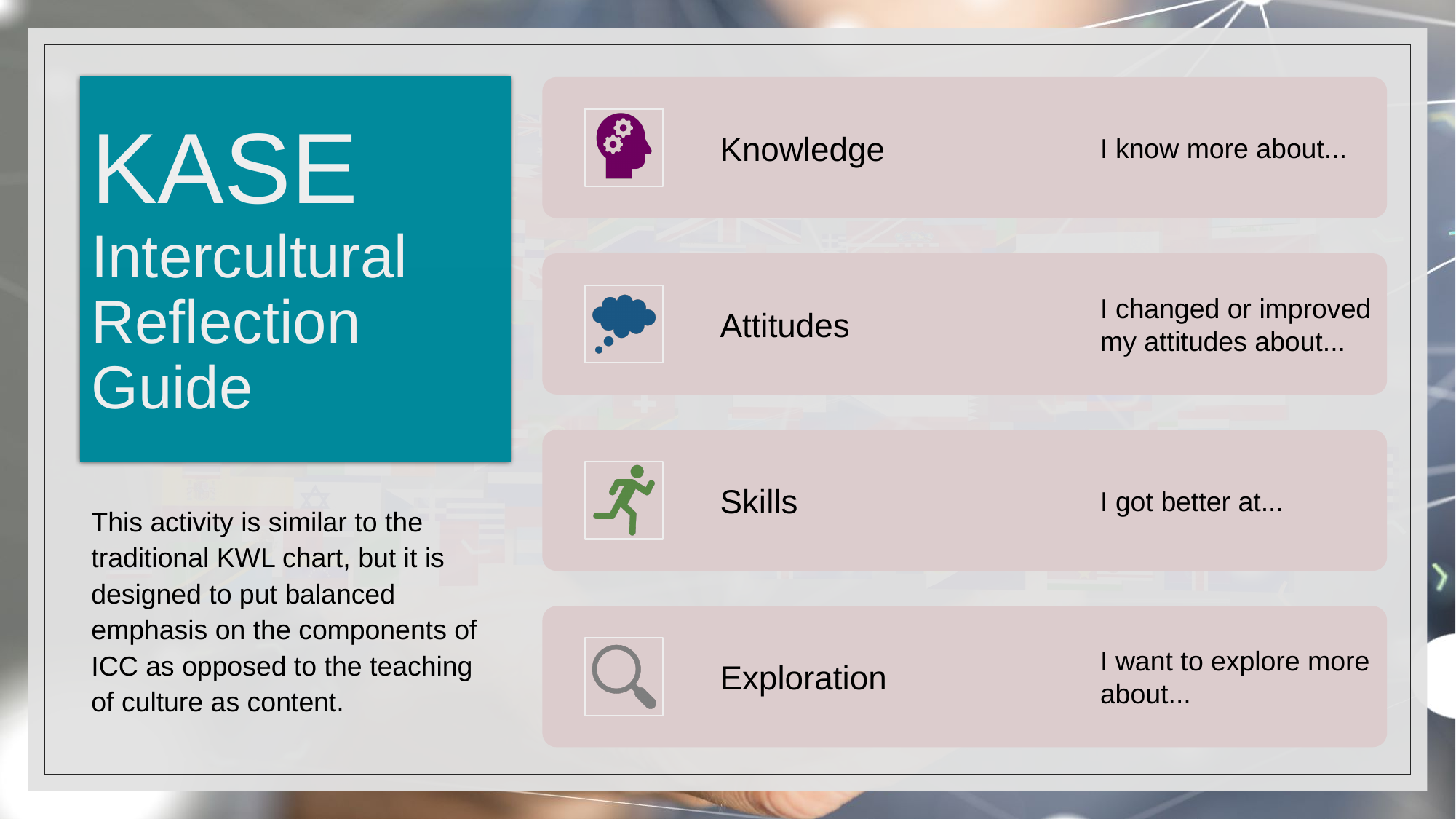

# KASE Intercultural  Reflection Guide
Knowledge
I know more about...
Attitudes
I changed or improved my attitudes about...
Skills
I got better at...
Exploration
I want to explore more about...
This activity is similar to the traditional KWL chart, but it is designed to put balanced emphasis on the components of ICC as opposed to the teaching of culture as content.